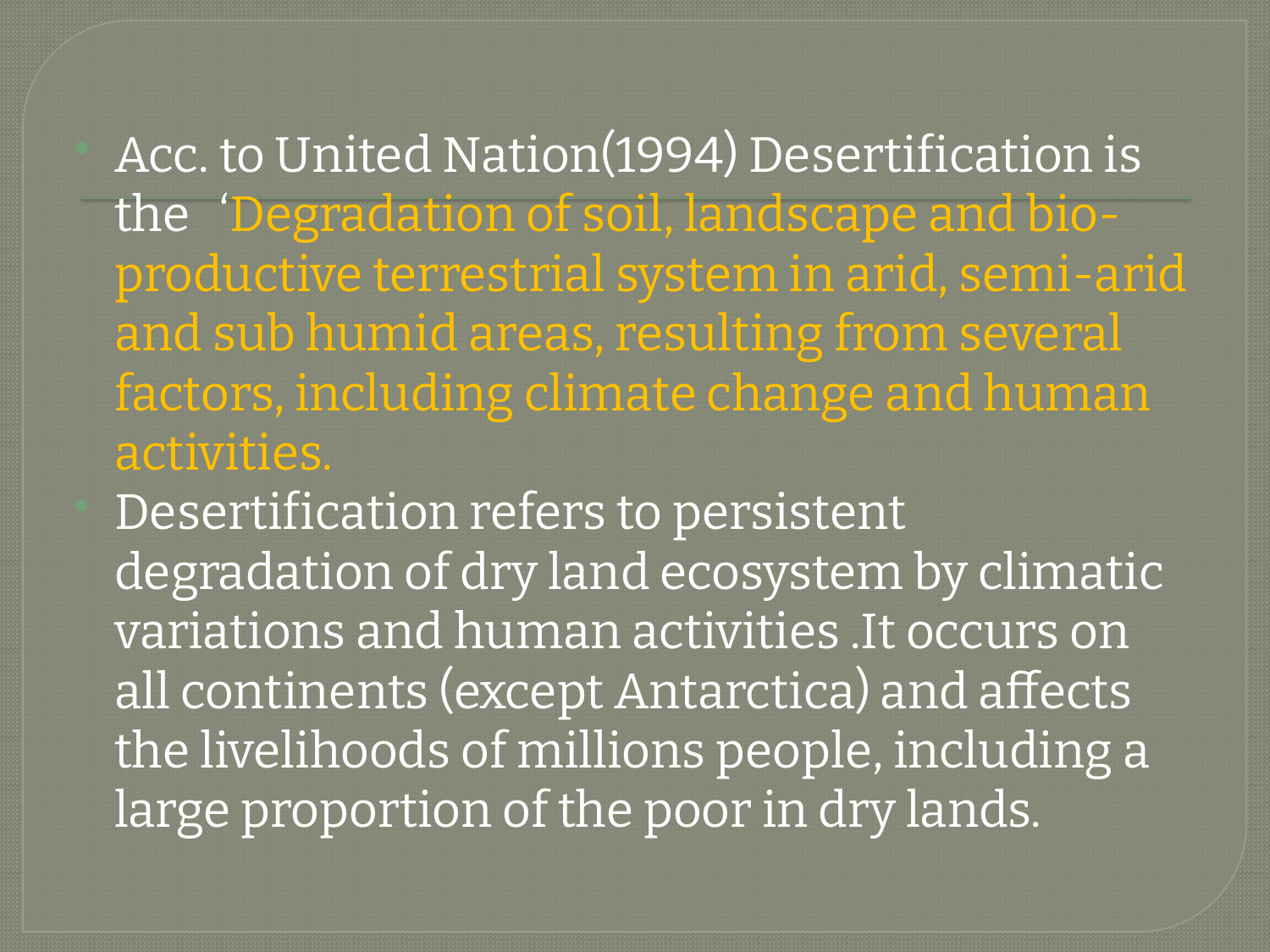

#
Acc. to United Nation(1994) Desertification is the   ‘Degradation of soil, landscape and bio-productive terrestrial system in arid, semi-arid and sub humid areas, resulting from several factors, including climate change and human activities.
Desertification refers to persistent degradation of dry land ecosystem by climatic variations and human activities .It occurs on all continents (except Antarctica) and affects the livelihoods of millions people, including a large proportion of the poor in dry lands.